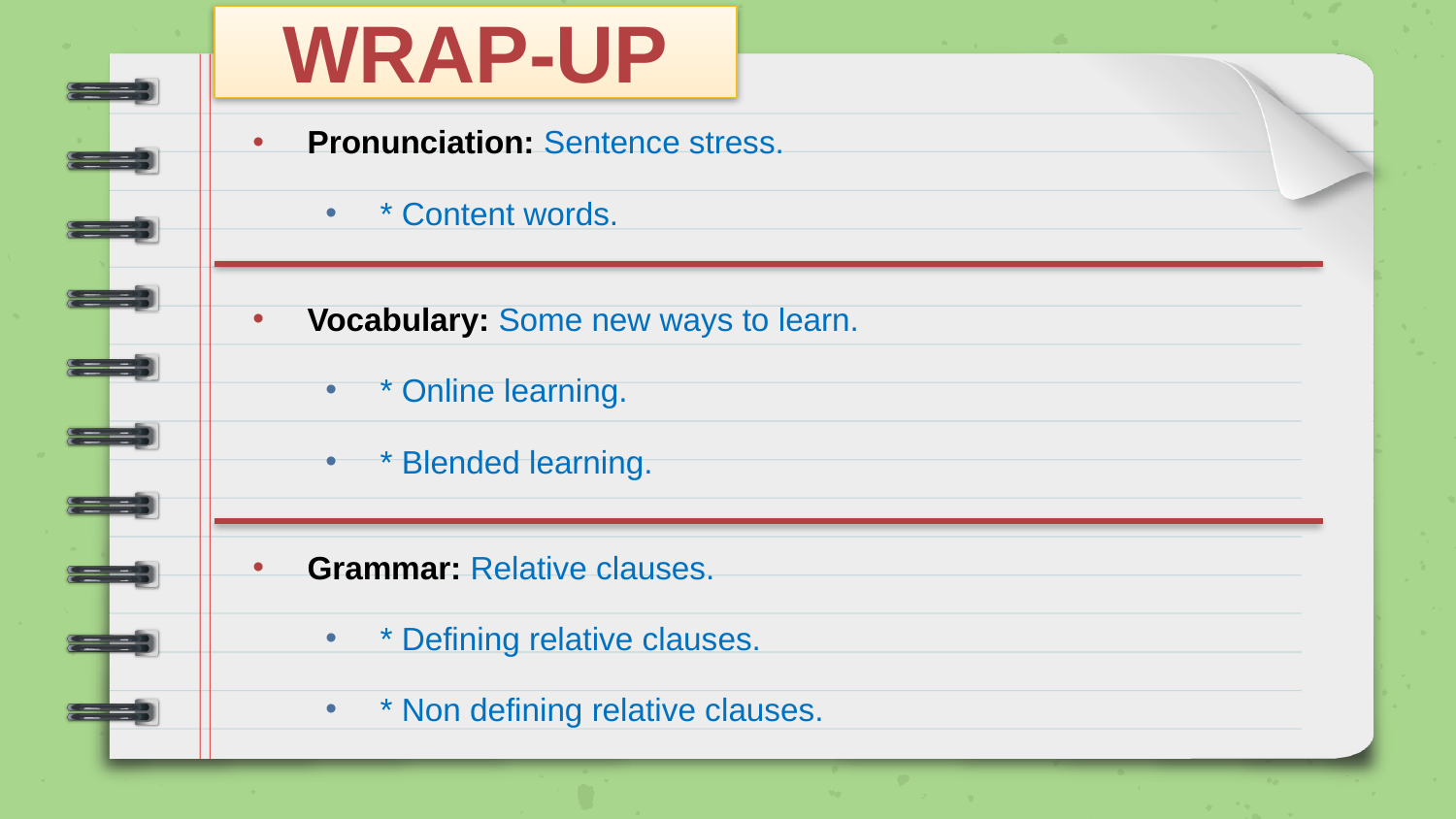

# WRAP-UP
Pronunciation: Sentence stress.
* Content words.

Vocabulary: Some new ways to learn.
* Online learning.
* Blended learning.

Grammar: Relative clauses.
* Defining relative clauses.
* Non defining relative clauses.